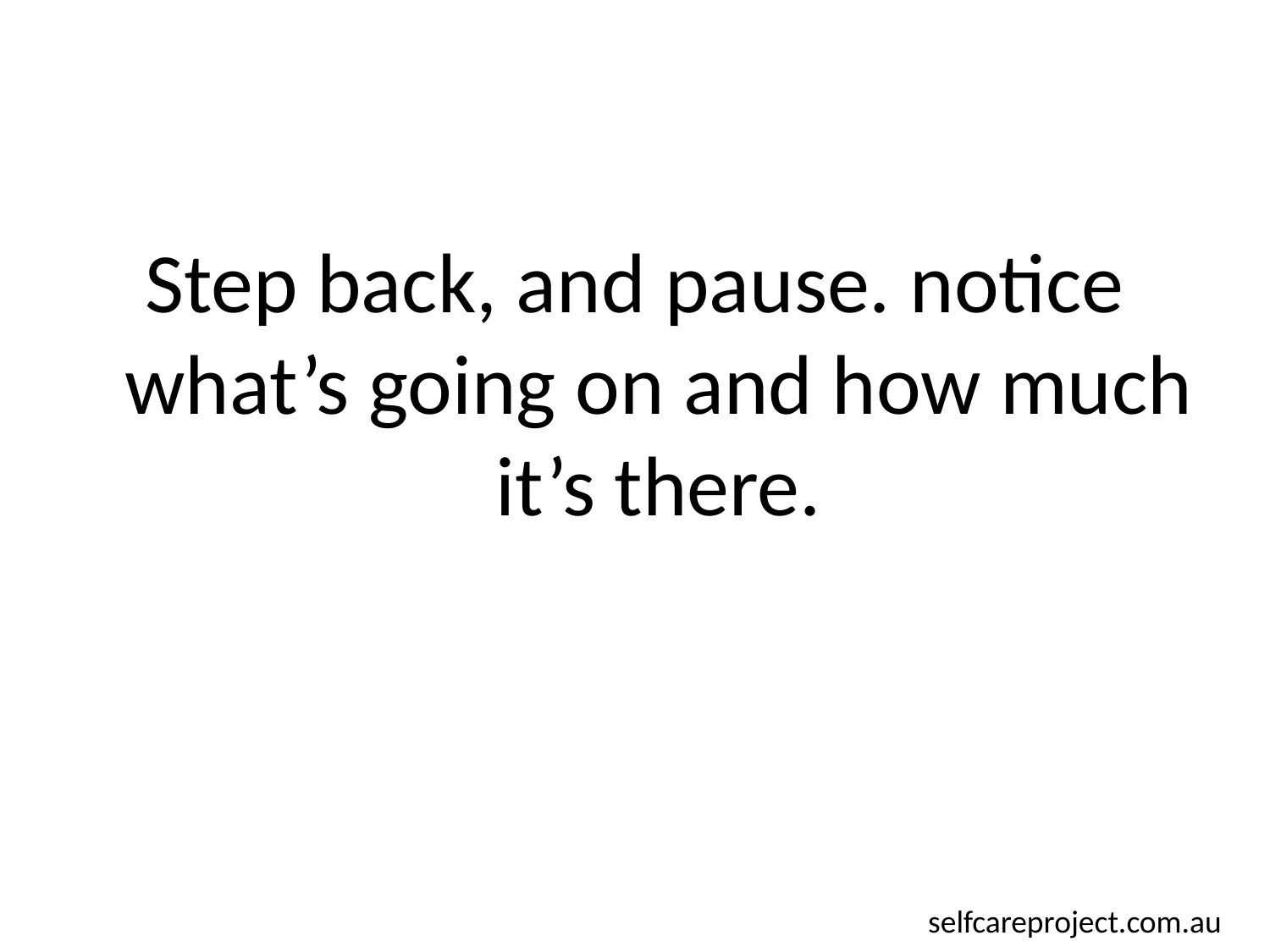

Step back, and pause. notice what’s going on and how much it’s there.

selfcareproject.com.au